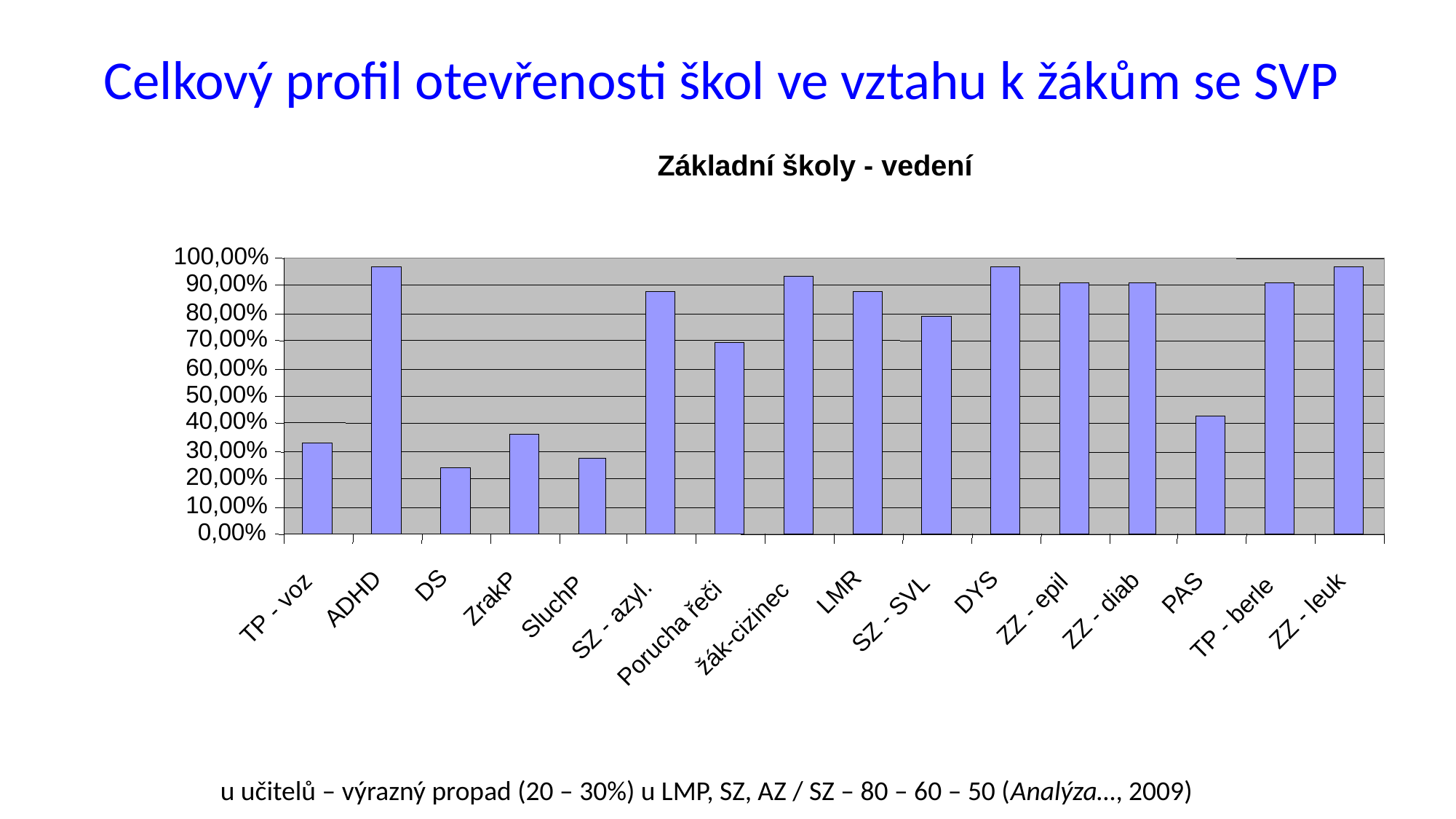

Celkový profil otevřenosti škol ve vztahu k žákům se SVP

Základní školy - vedení
100,00%

90,00%

80,00%

70,00%

60,00%

50,00%

40,00%

30,00%

20,00%

10,00%

0,00%

DS
LMR
DYS
PAS
ZrakP
ADHD
SluchP
TP - voz
ZZ - epil
ZZ - diab
ZZ - leuk
SZ - SVL
TP - berle
SZ - azyl.
žák-cizinec
Porucha řeči
u učitelů – výrazný propad (20 – 30%) u LMP, SZ, AZ / SZ – 80 – 60 – 50 (Analýza…, 2009)